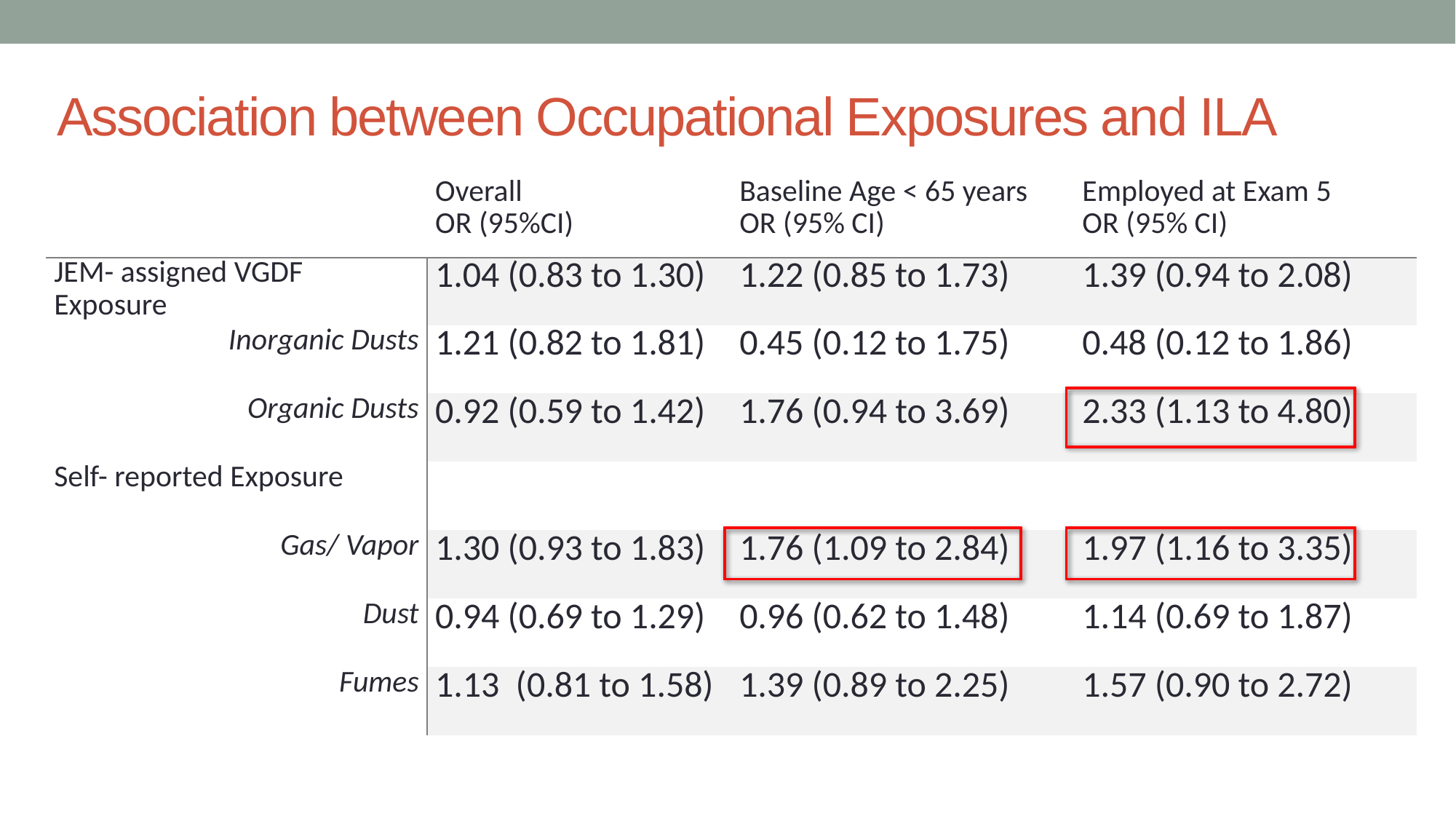

# Association between Occupational Exposures and ILA
|  | Overall OR (95%CI) | Baseline Age < 65 years OR (95% CI) | Employed at Exam 5 OR (95% CI) |
| --- | --- | --- | --- |
| JEM- assigned VGDF Exposure | 1.04 (0.83 to 1.30) | 1.22 (0.85 to 1.73) | 1.39 (0.94 to 2.08) |
| Inorganic Dusts | 1.21 (0.82 to 1.81) | 0.45 (0.12 to 1.75) | 0.48 (0.12 to 1.86) |
| Organic Dusts | 0.92 (0.59 to 1.42) | 1.76 (0.94 to 3.69) | 2.33 (1.13 to 4.80) |
| Self- reported Exposure |  |  |  |
| Gas/ Vapor | 1.30 (0.93 to 1.83) | 1.76 (1.09 to 2.84) | 1.97 (1.16 to 3.35) |
| Dust | 0.94 (0.69 to 1.29) | 0.96 (0.62 to 1.48) | 1.14 (0.69 to 1.87) |
| Fumes | 1.13 (0.81 to 1.58) | 1.39 (0.89 to 2.25) | 1.57 (0.90 to 2.72) |